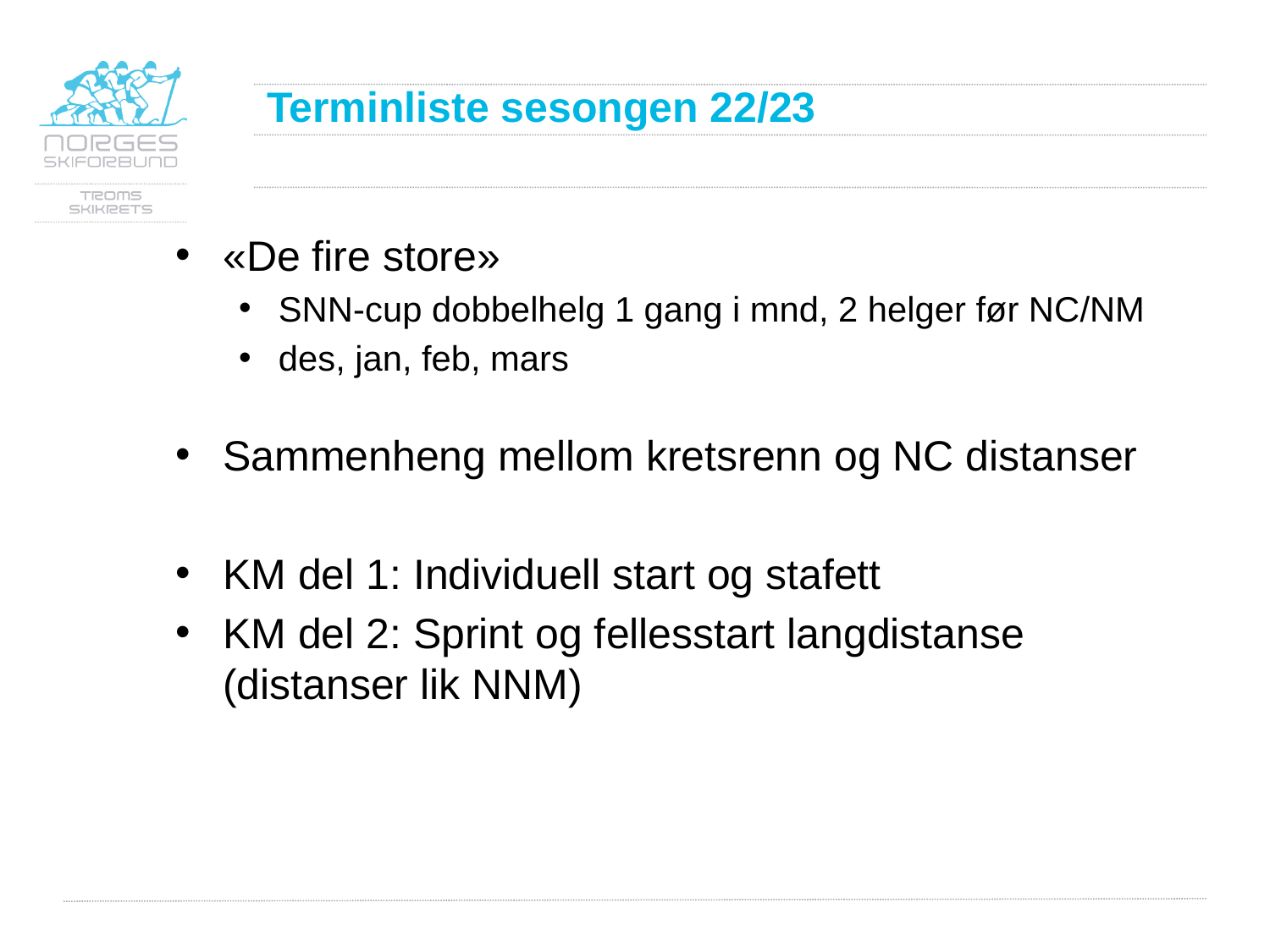

# Terminliste sesongen 22/23
«De fire store»
SNN-cup dobbelhelg 1 gang i mnd, 2 helger før NC/NM
des, jan, feb, mars
Sammenheng mellom kretsrenn og NC distanser

KM del 1: Individuell start og stafett
KM del 2: Sprint og fellesstart langdistanse
(distanser lik NNM)